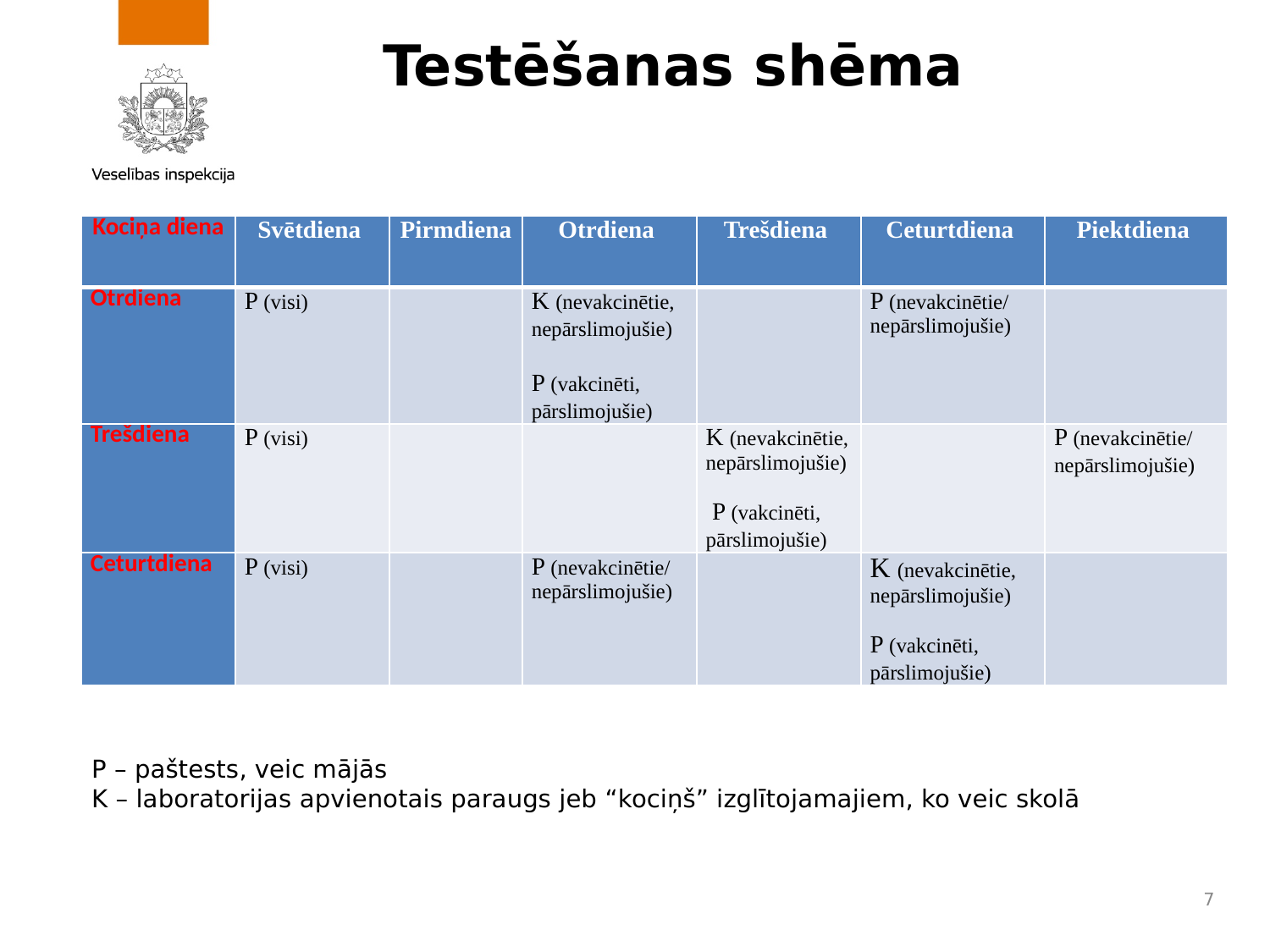

Testēšanas shēma
| Kociņa diena | Svētdiena | Pirmdiena | Otrdiena | Trešdiena | Ceturtdiena | Piektdiena |
| --- | --- | --- | --- | --- | --- | --- |
| Otrdiena | P (visi) |  | K (nevakcinētie, nepārslimojušie)  P (vakcinēti, pārslimojušie) |  | P (nevakcinētie/ nepārslimojušie) |  |
| Trešdiena | P (visi) |  |  | K (nevakcinētie, nepārslimojušie)   P (vakcinēti, pārslimojušie) |  | P (nevakcinētie/ nepārslimojušie) |
| Ceturtdiena | P (visi) |  | P (nevakcinētie/ nepārslimojušie) |  | K (nevakcinētie, nepārslimojušie) P (vakcinēti, pārslimojušie) |  |
P – paštests, veic mājās
K – laboratorijas apvienotais paraugs jeb “kociņš” izglītojamajiem, ko veic skolā
7